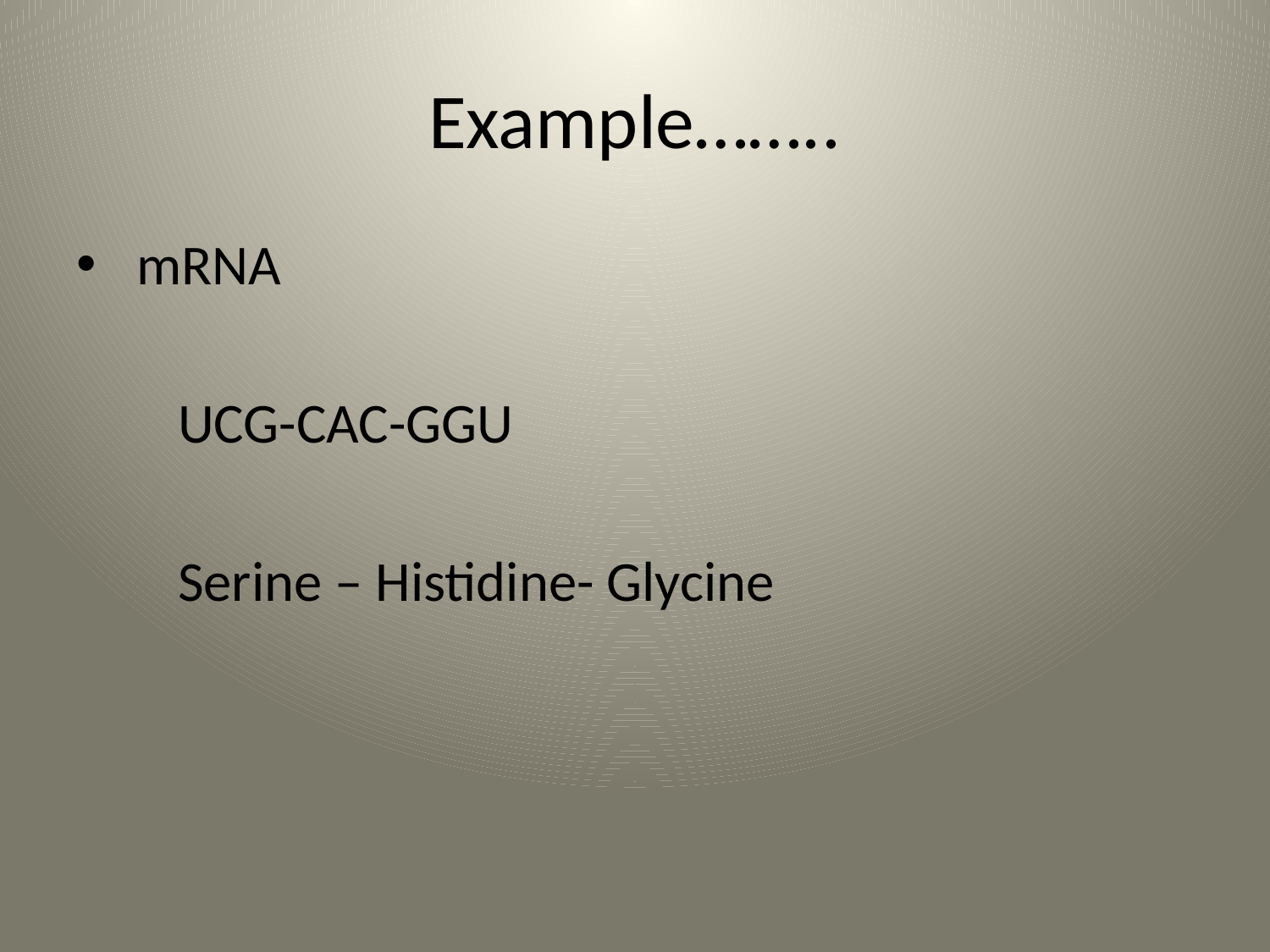

# Example……..
 mRNA

        UCG-CAC-GGU

        Serine – Histidine- Glycine